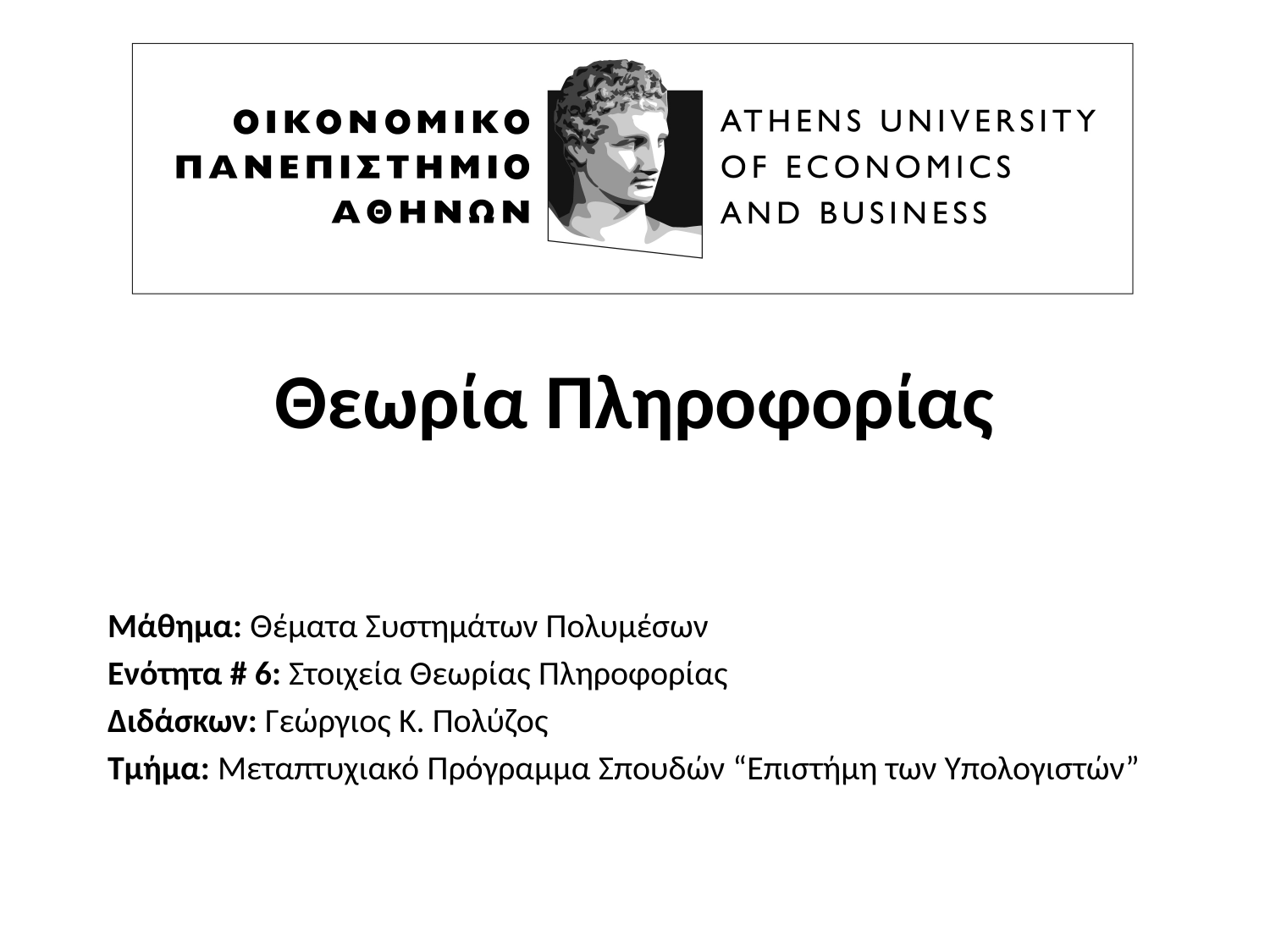

# Θεωρία Πληροφορίας
Μάθημα: Θέματα Συστημάτων Πολυμέσων
Ενότητα # 6: Στοιχεία Θεωρίας Πληροφορίας
Διδάσκων: Γεώργιος Κ. Πολύζος
Τμήμα: Μεταπτυχιακό Πρόγραμμα Σπουδών “Επιστήμη των Υπολογιστών”